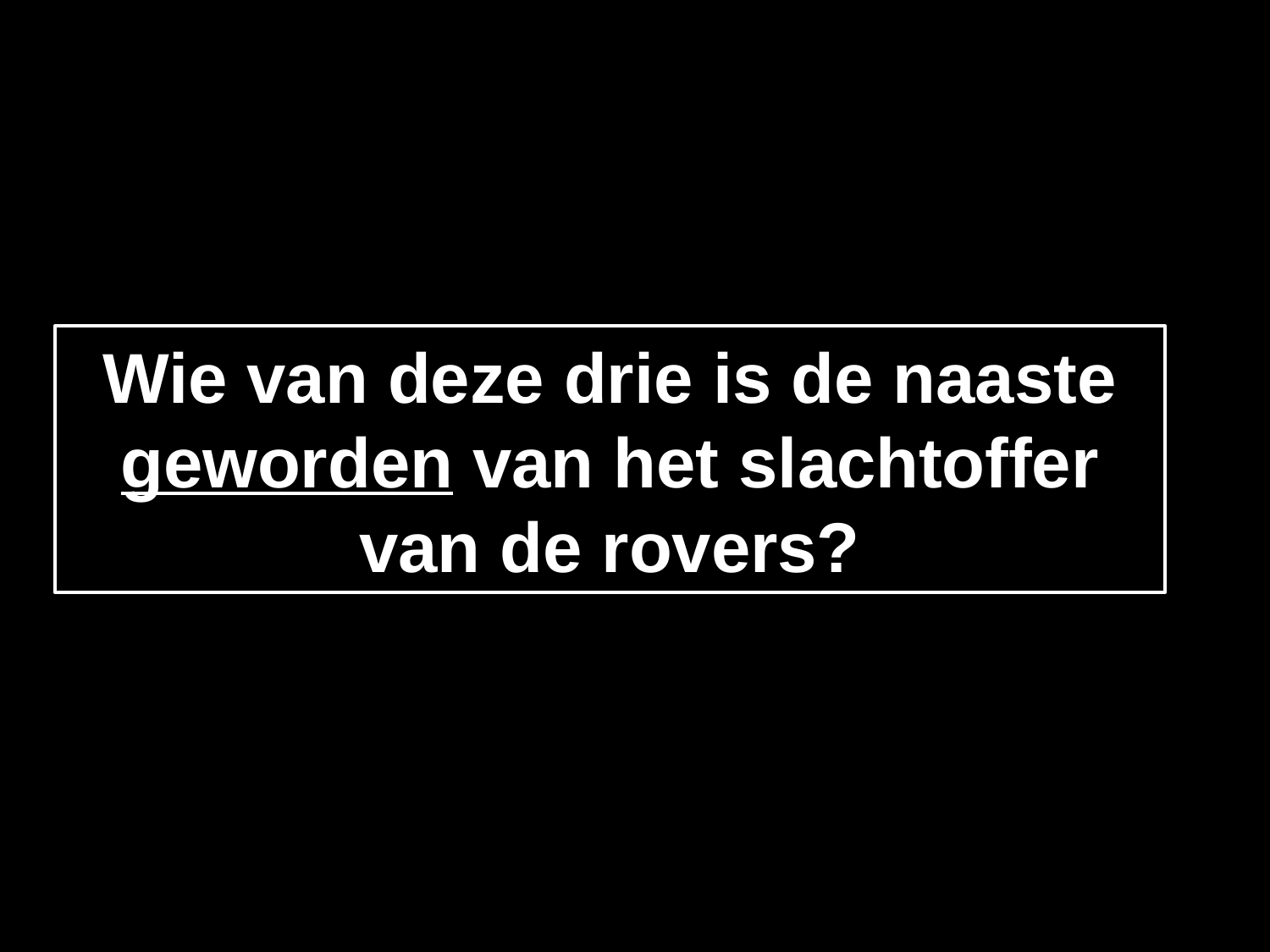

Wie van deze drie is de naaste geworden van het slachtoffer van de rovers?